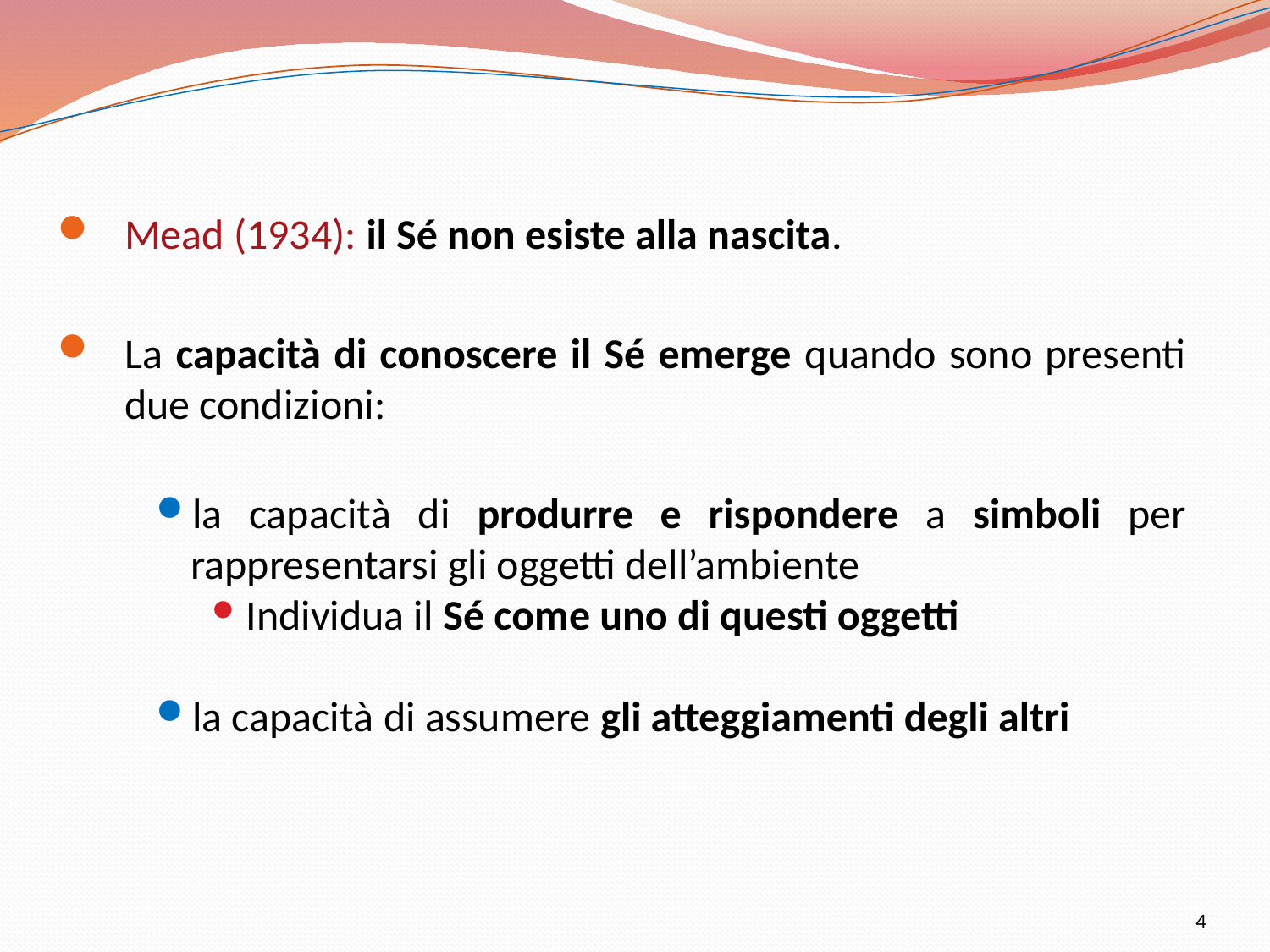

Mead (1934): il Sé non esiste alla nascita.

La capacità di conoscere il Sé emerge quando sono presenti due condizioni:

la capacità di produrre e rispondere a simboli per rappresentarsi gli oggetti dell’ambiente
Individua il Sé come uno di questi oggetti

la capacità di assumere gli atteggiamenti degli altri
4